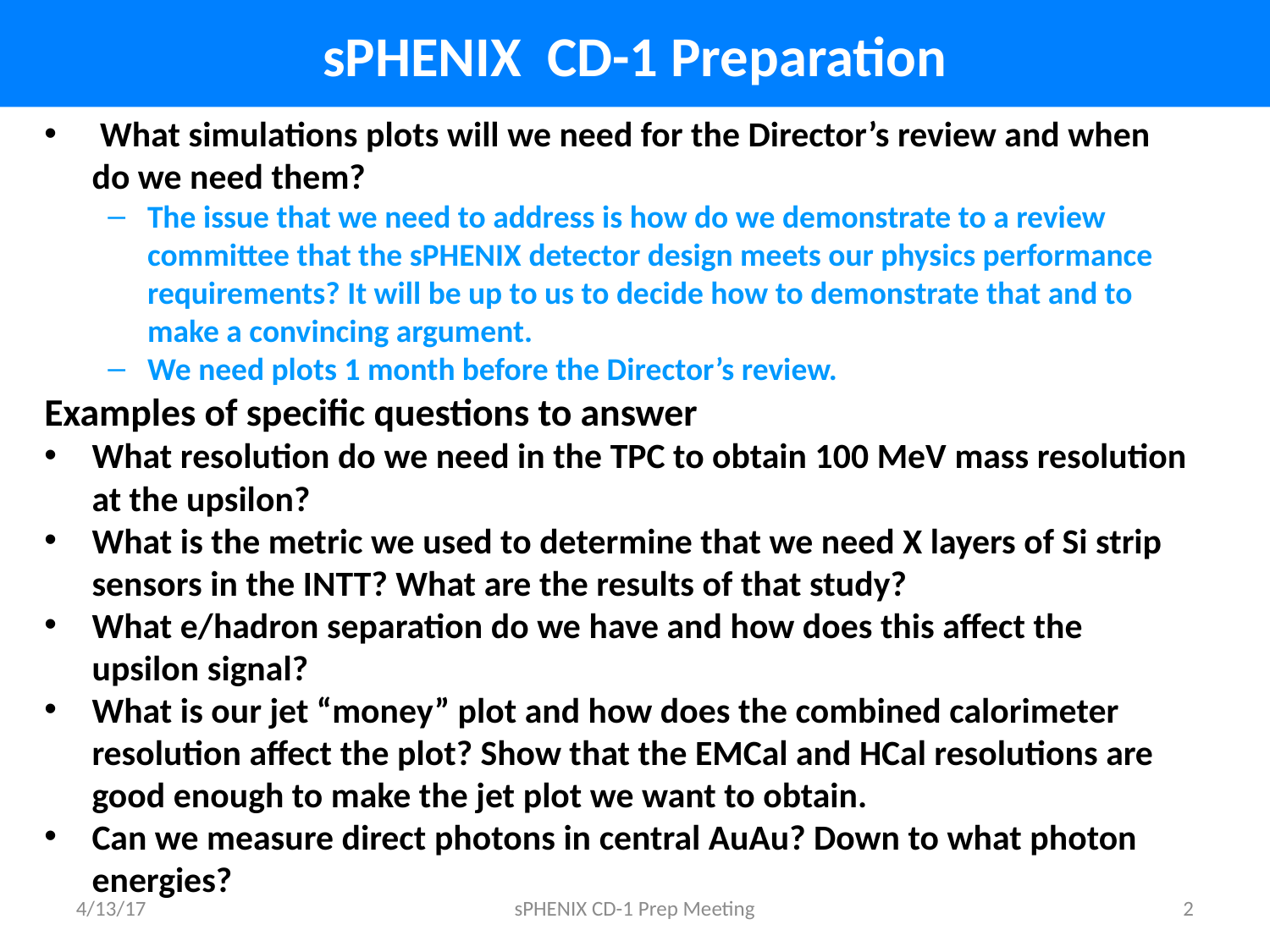

sPHENIX  CD-1 Preparation
 What simulations plots will we need for the Director’s review and when do we need them?
The issue that we need to address is how do we demonstrate to a review committee that the sPHENIX detector design meets our physics performance requirements? It will be up to us to decide how to demonstrate that and to make a convincing argument.
We need plots 1 month before the Director’s review.
Examples of specific questions to answer
What resolution do we need in the TPC to obtain 100 MeV mass resolution at the upsilon?
What is the metric we used to determine that we need X layers of Si strip sensors in the INTT? What are the results of that study?
What e/hadron separation do we have and how does this affect the upsilon signal?
What is our jet “money” plot and how does the combined calorimeter resolution affect the plot? Show that the EMCal and HCal resolutions are good enough to make the jet plot we want to obtain.
Can we measure direct photons in central AuAu? Down to what photon energies?

4/13/17
sPHENIX CD-1 Prep Meeting
2